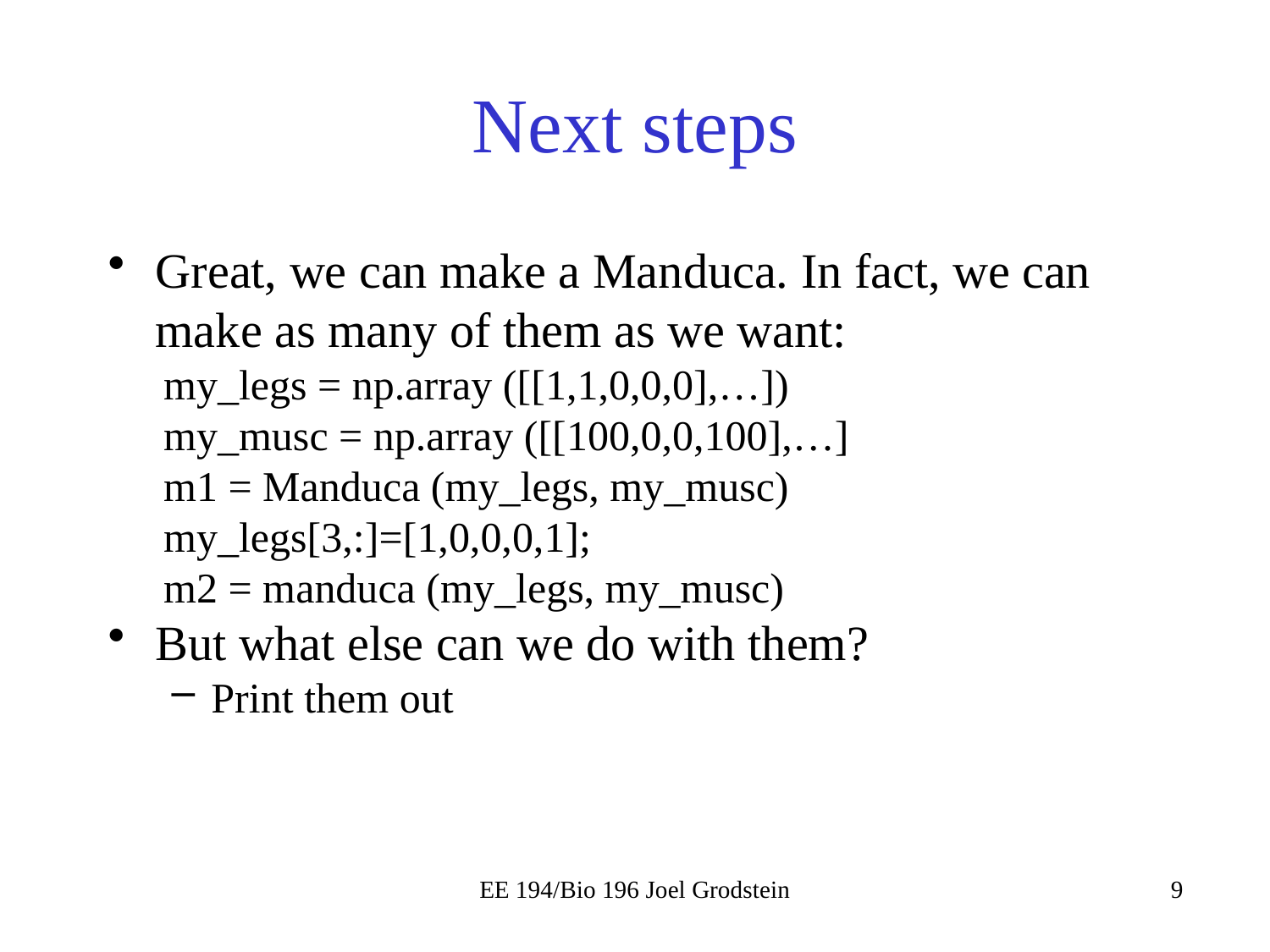

# Next steps
Great, we can make a Manduca. In fact, we can make as many of them as we want:
my_legs = np.array ([[1,1,0,0,0],…])
my_musc = np.array ([[100,0,0,100],…]
m1 = Manduca (my_legs, my_musc)
my_legs[3,:]=[1,0,0,0,1];
m2 = manduca (my_legs, my_musc)
But what else can we do with them?
Print them out
EE 194/Bio 196 Joel Grodstein